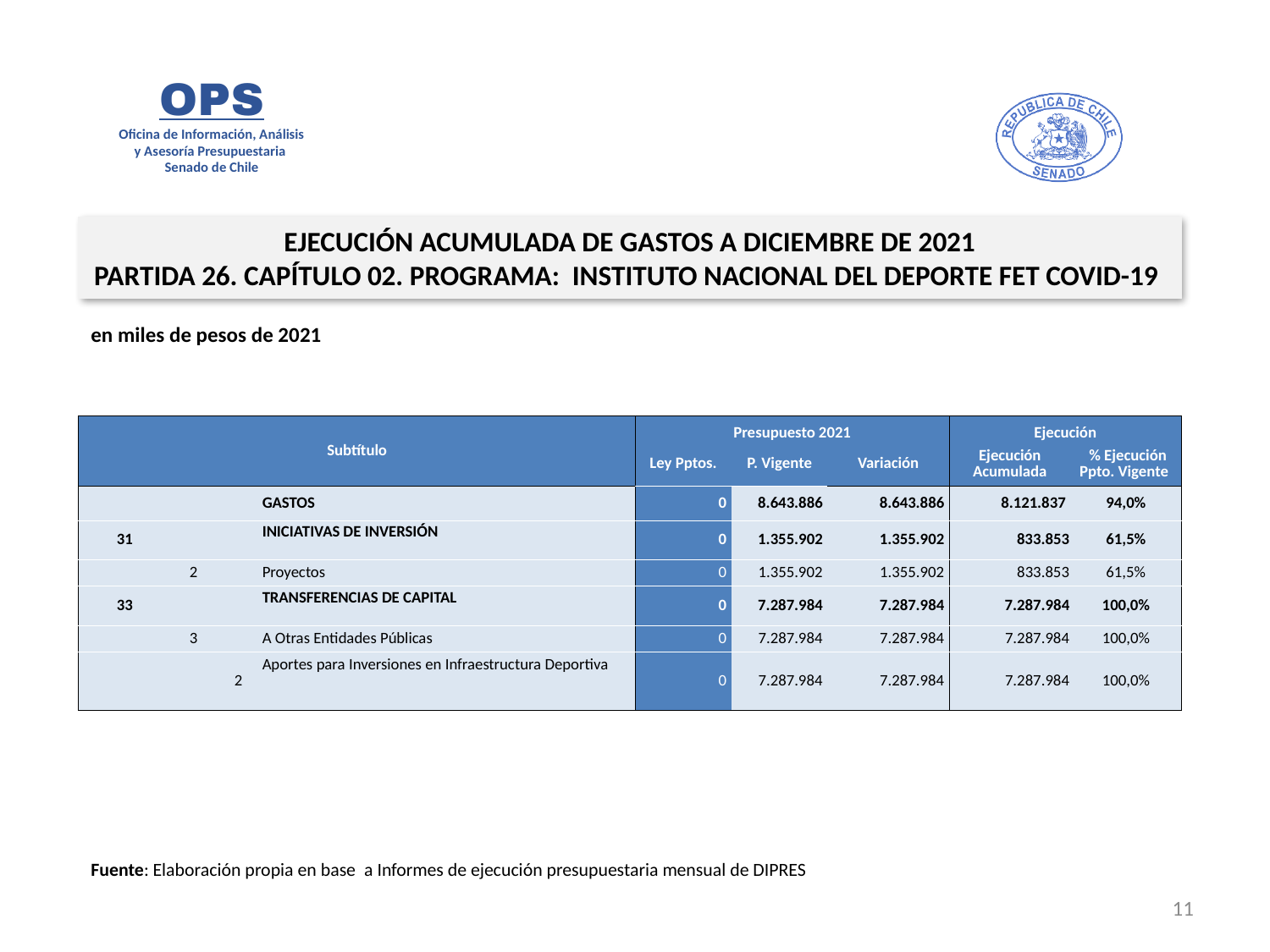

EJECUCIÓN ACUMULADA DE GASTOS A DICIEMBRE DE 2021
PARTIDA 26. CAPÍTULO 02. PROGRAMA:  INSTITUTO NACIONAL DEL DEPORTE FET COVID-19
en miles de pesos de 2021
| Subtítulo |  |  |  | Presupuesto 2021 |  |  | Ejecución |  |
| --- | --- | --- | --- | --- | --- | --- | --- | --- |
|  |  |  |  | Ley Pptos. | P. Vigente | Variación | Ejecución Acumulada | % Ejecución Ppto. Vigente |
|  |  |  | GASTOS | 0 | 8.643.886 | 8.643.886 | 8.121.837 | 94,0% |
| 31 |  |  | INICIATIVAS DE INVERSIÓN | 0 | 1.355.902 | 1.355.902 | 833.853 | 61,5% |
|  | 2 |  | Proyectos | 0 | 1.355.902 | 1.355.902 | 833.853 | 61,5% |
| 33 |  |  | TRANSFERENCIAS DE CAPITAL | 0 | 7.287.984 | 7.287.984 | 7.287.984 | 100,0% |
|  | 3 |  | A Otras Entidades Públicas | 0 | 7.287.984 | 7.287.984 | 7.287.984 | 100,0% |
|  |  | 2 | Aportes para Inversiones en Infraestructura Deportiva | 0 | 7.287.984 | 7.287.984 | 7.287.984 | 100,0% |
Fuente: Elaboración propia en base  a Informes de ejecución presupuestaria mensual de DIPRES
11